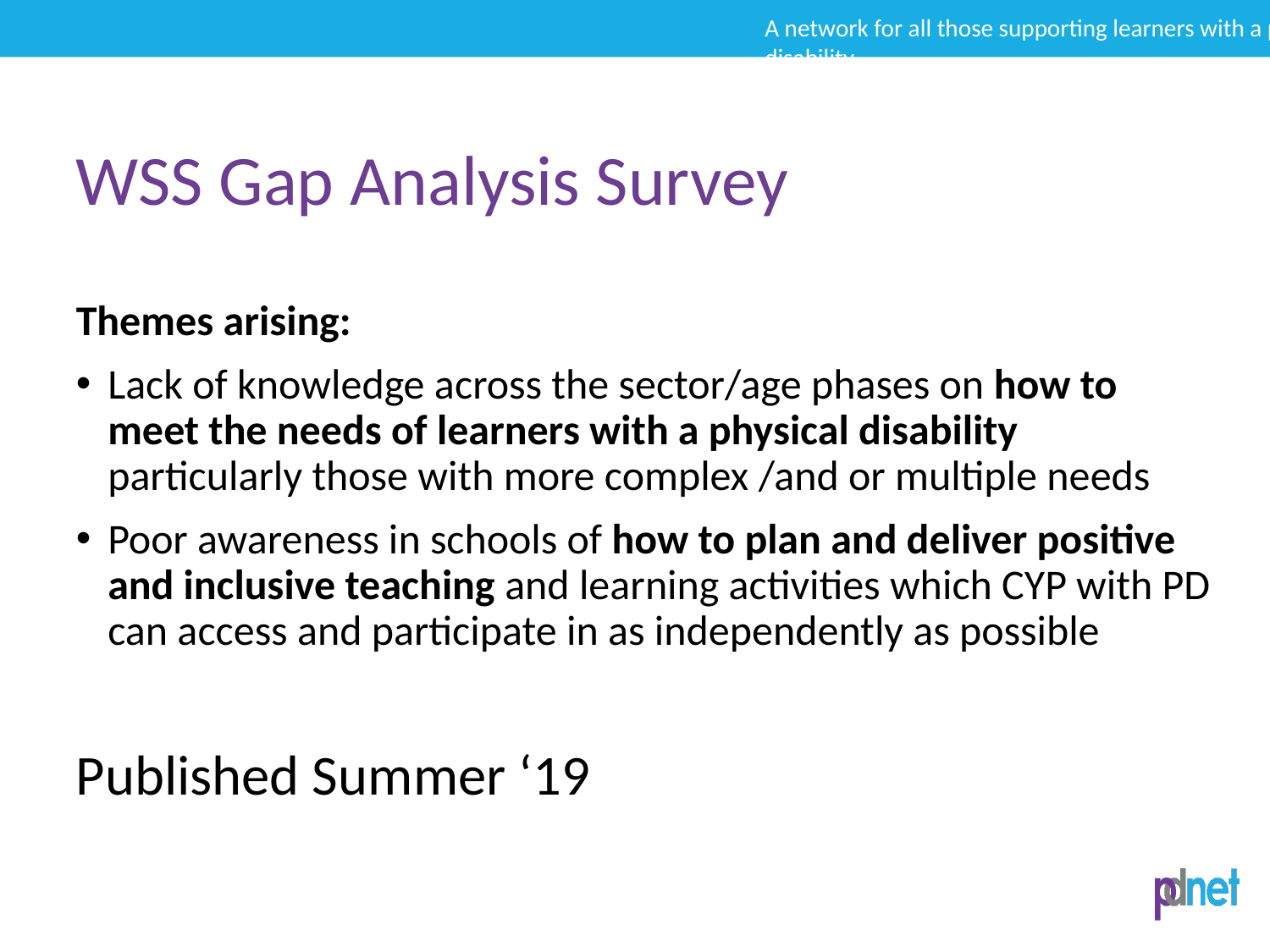

# WSS Gap Analysis Survey

Themes arising:
Lack of knowledge across the sector/age phases on how to meet the needs of learners with a physical disability particularly those with more complex /and or multiple needs
Poor awareness in schools of how to plan and deliver positive and inclusive teaching and learning activities which CYP with PD can access and participate in as independently as possible

Published Summer ‘19